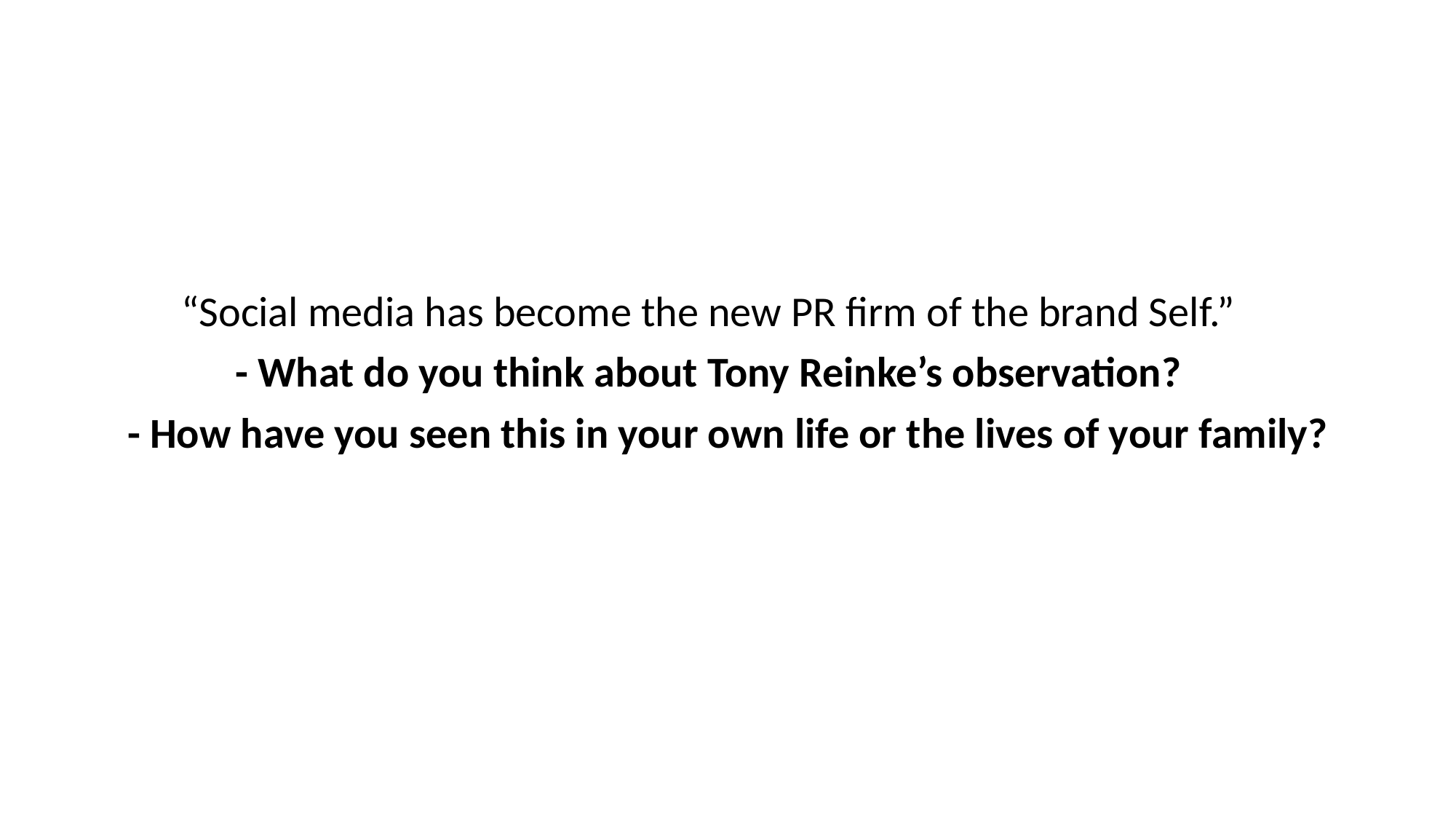

“Social media has become the new PR firm of the brand Self.”
- What do you think about Tony Reinke’s observation?
- How have you seen this in your own life or the lives of your family?